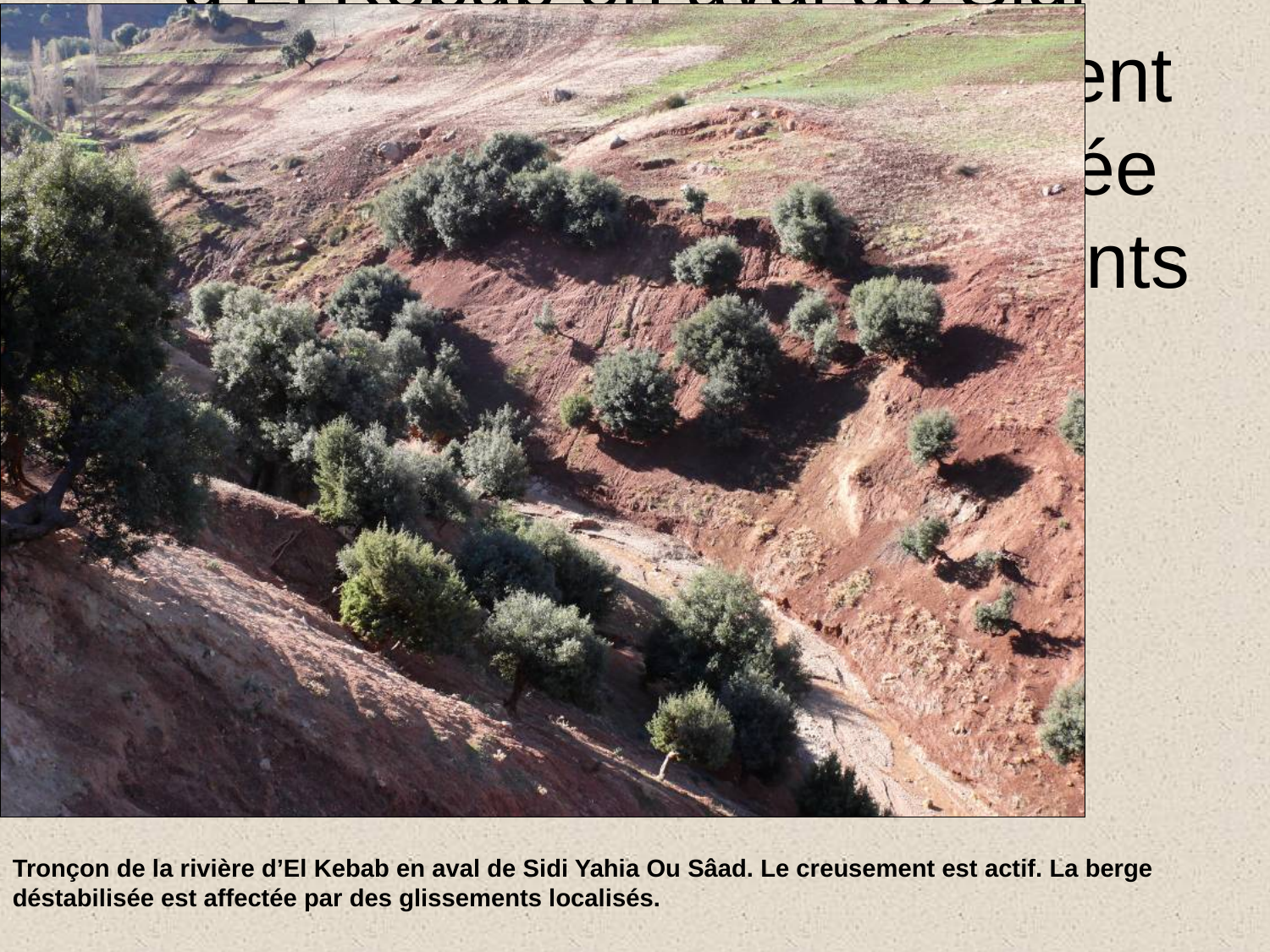

# Photo 1/7. Tronçon de la rivière d’El Kebab en aval de Sidi Yahia Ou Sâad. Le creusement est actif. La berge déstabilisée est affectée par des glissements localisés.
Tronçon de la rivière d’El Kebab en aval de Sidi Yahia Ou Sâad. Le creusement est actif. La berge déstabilisée est affectée par des glissements localisés.